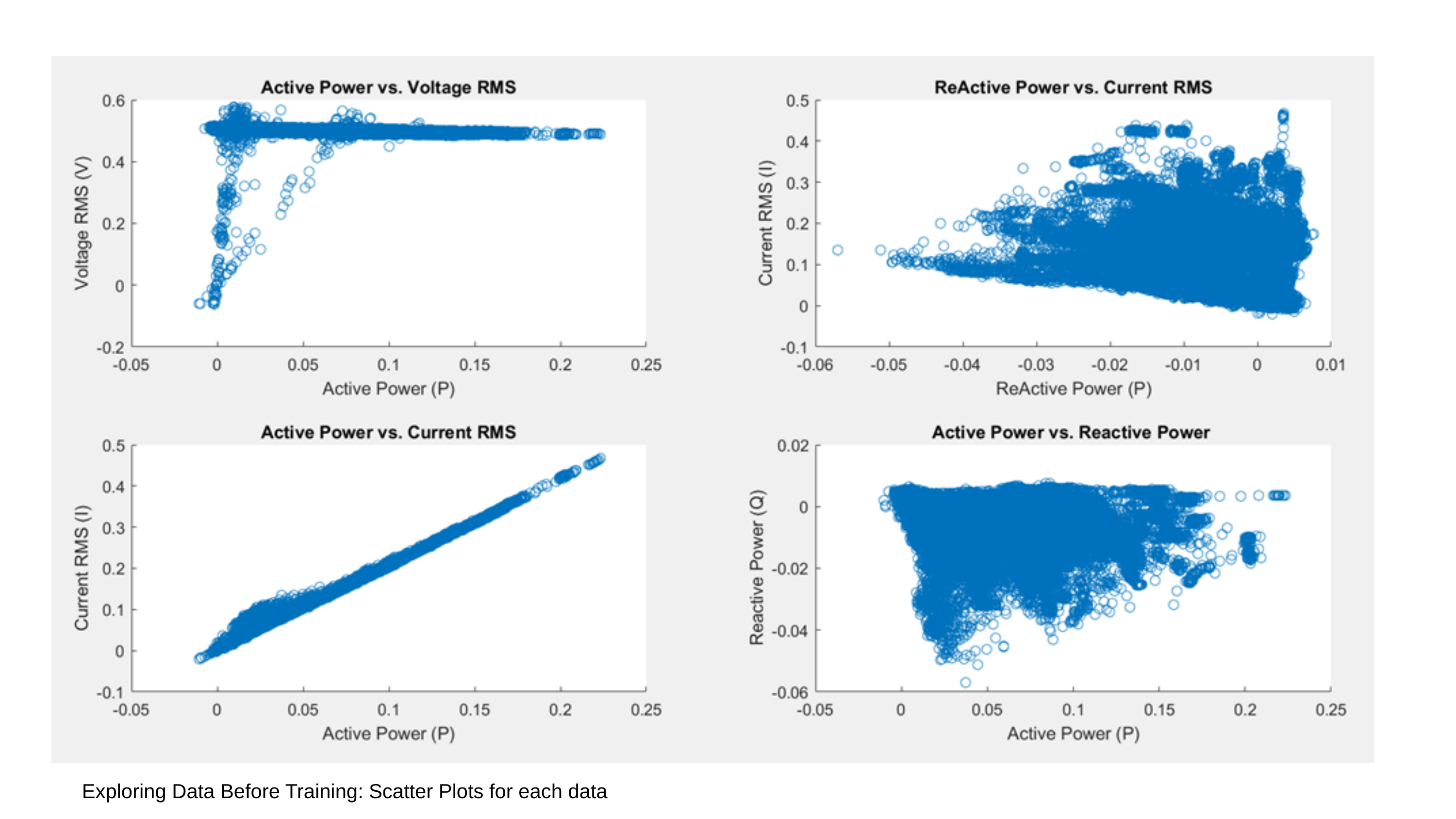

Exploring Data Before Training: Scatter Plots for each data